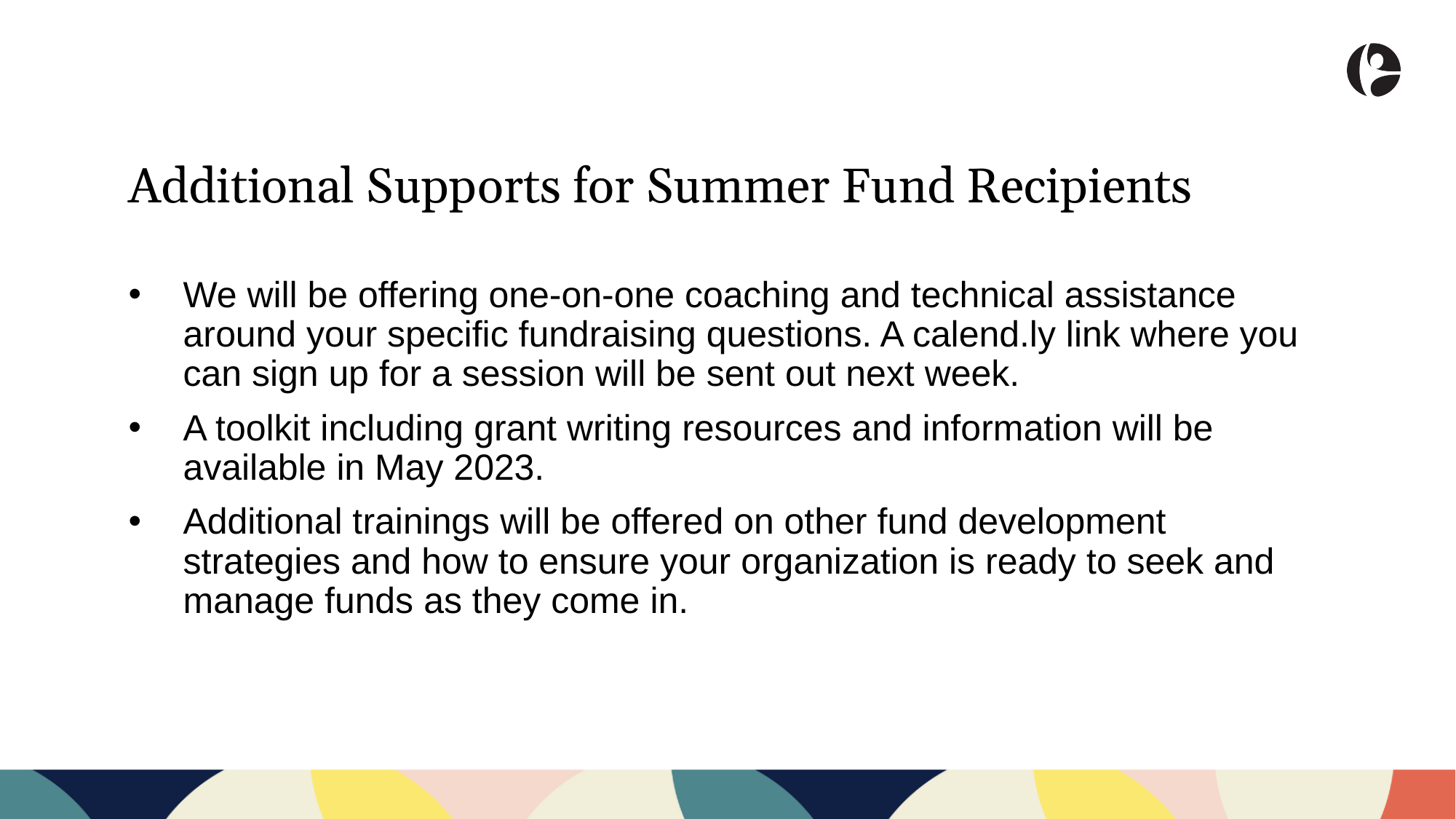

Additional Supports for Summer Fund Recipients
We will be offering one-on-one coaching and technical assistance around your specific fundraising questions. A calend.ly link where you can sign up for a session will be sent out next week.
A toolkit including grant writing resources and information will be available in May 2023.
Additional trainings will be offered on other fund development strategies and how to ensure your organization is ready to seek and manage funds as they come in.